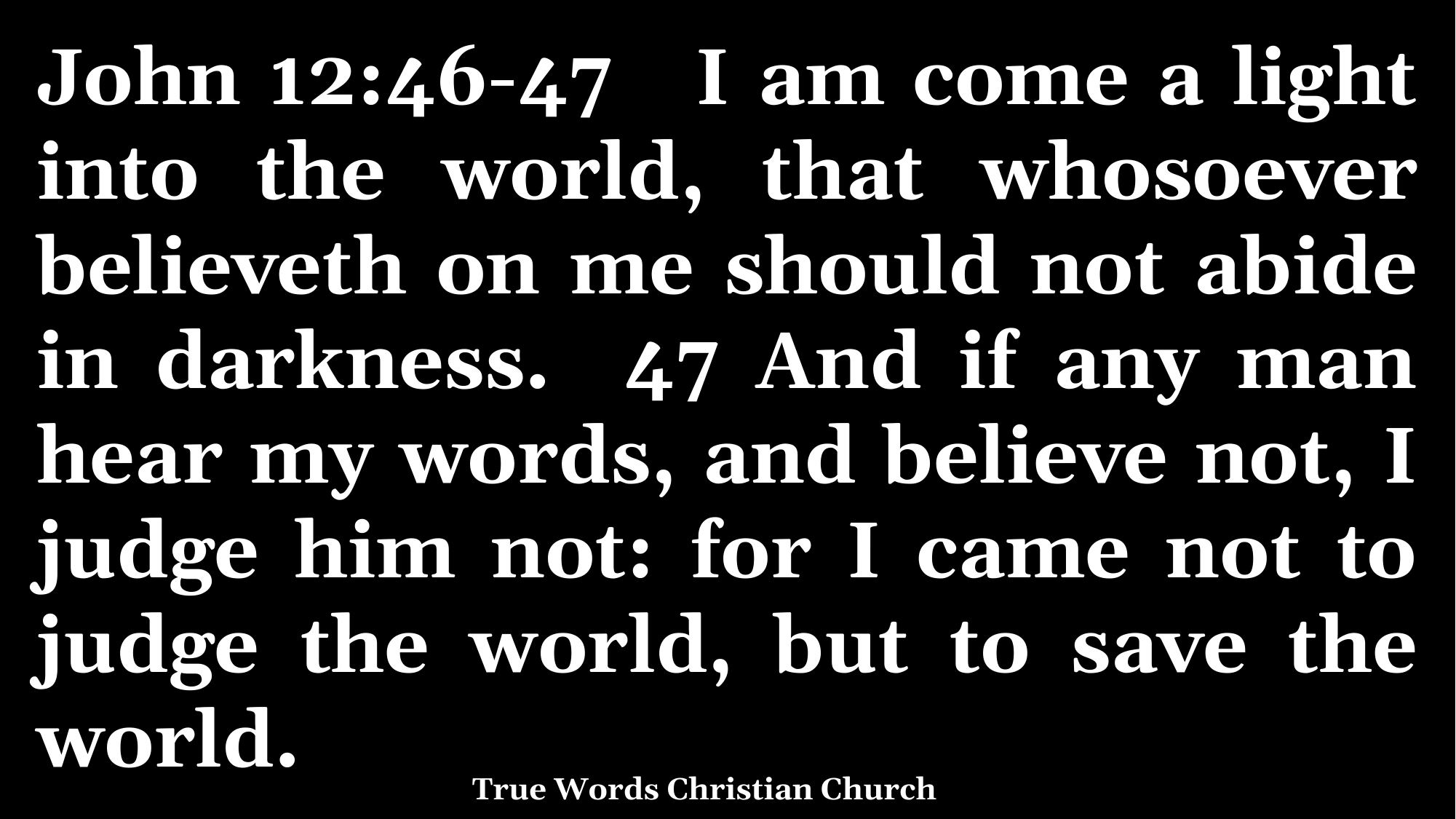

John 12:46-47   I am come a light into the world, that whosoever believeth on me should not abide in darkness.  47 And if any man hear my words, and believe not, I judge him not: for I came not to judge the world, but to save the world.
True Words Christian Church